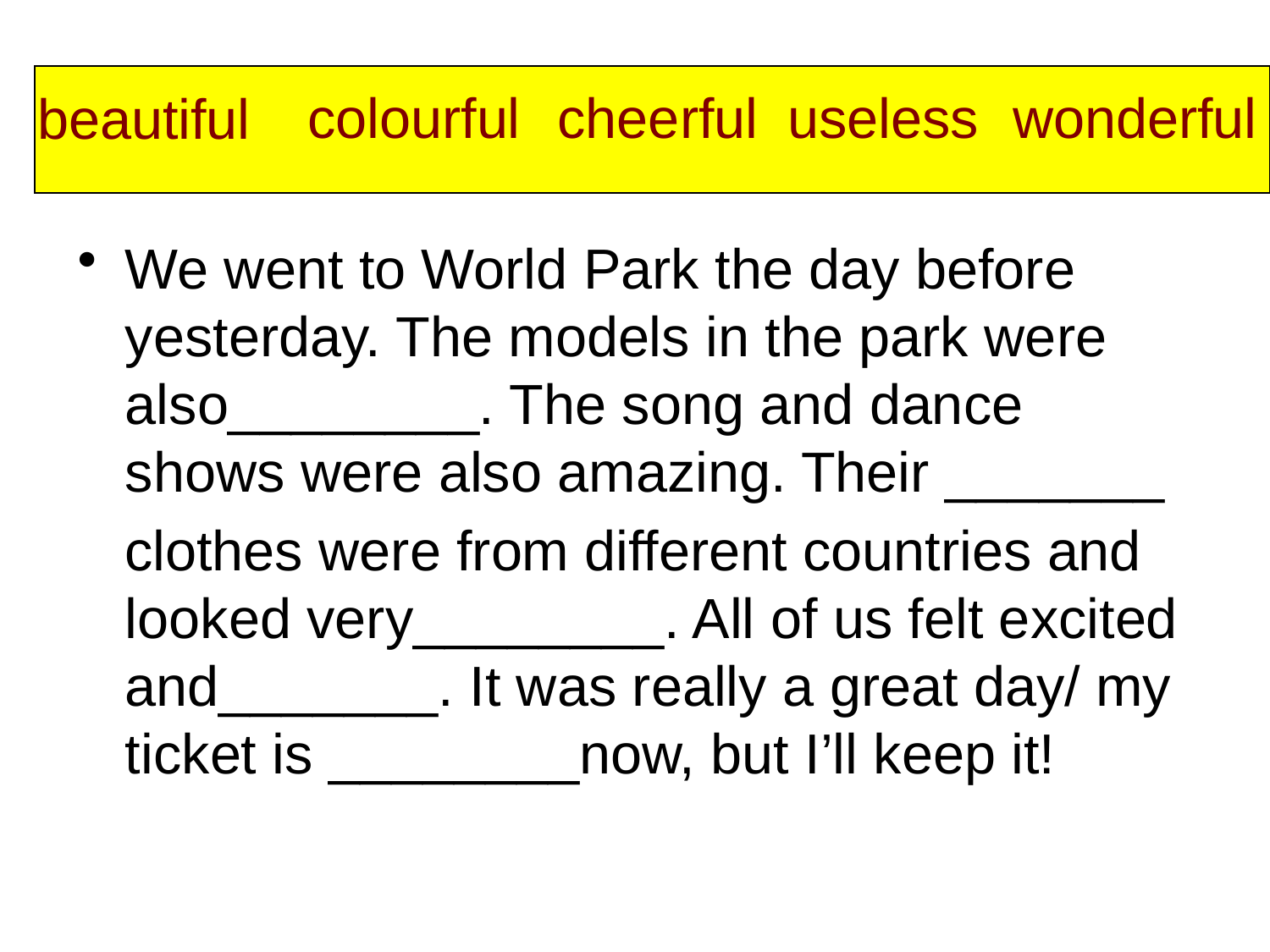

colourful
cheerful
useless
wonderful
beautiful
We went to World Park the day before yesterday. The models in the park were also________. The song and dance shows were also amazing. Their _______
   clothes were from different countries and looked very________. All of us felt excited and_______. It was really a great day/ my ticket is ________now, but I’ll keep it!